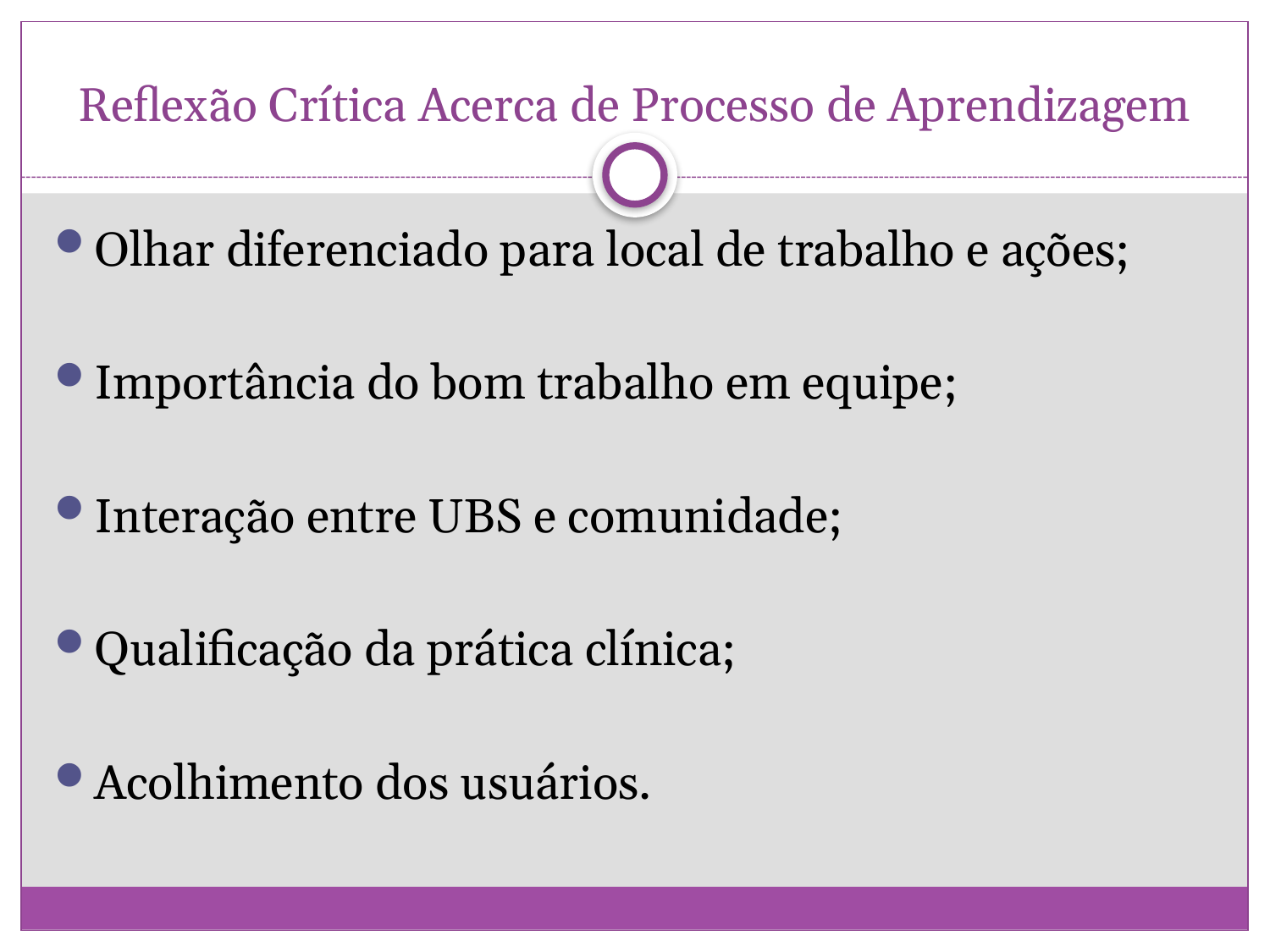

# Reflexão Crítica Acerca de Processo de Aprendizagem
Olhar diferenciado para local de trabalho e ações;

Importância do bom trabalho em equipe;

Interação entre UBS e comunidade;

Qualificação da prática clínica;

Acolhimento dos usuários.